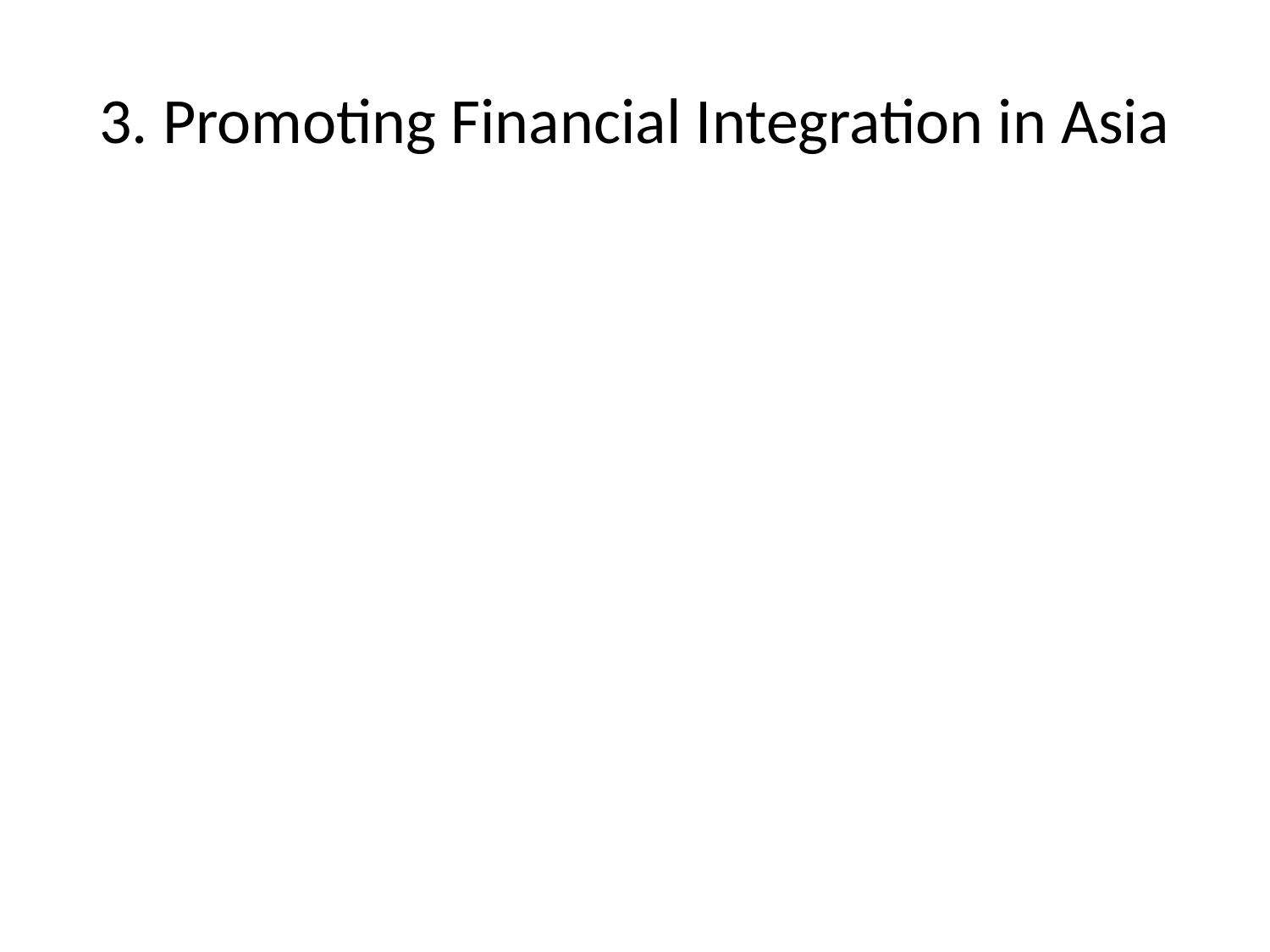

# 3. Promoting Financial Integration in Asia